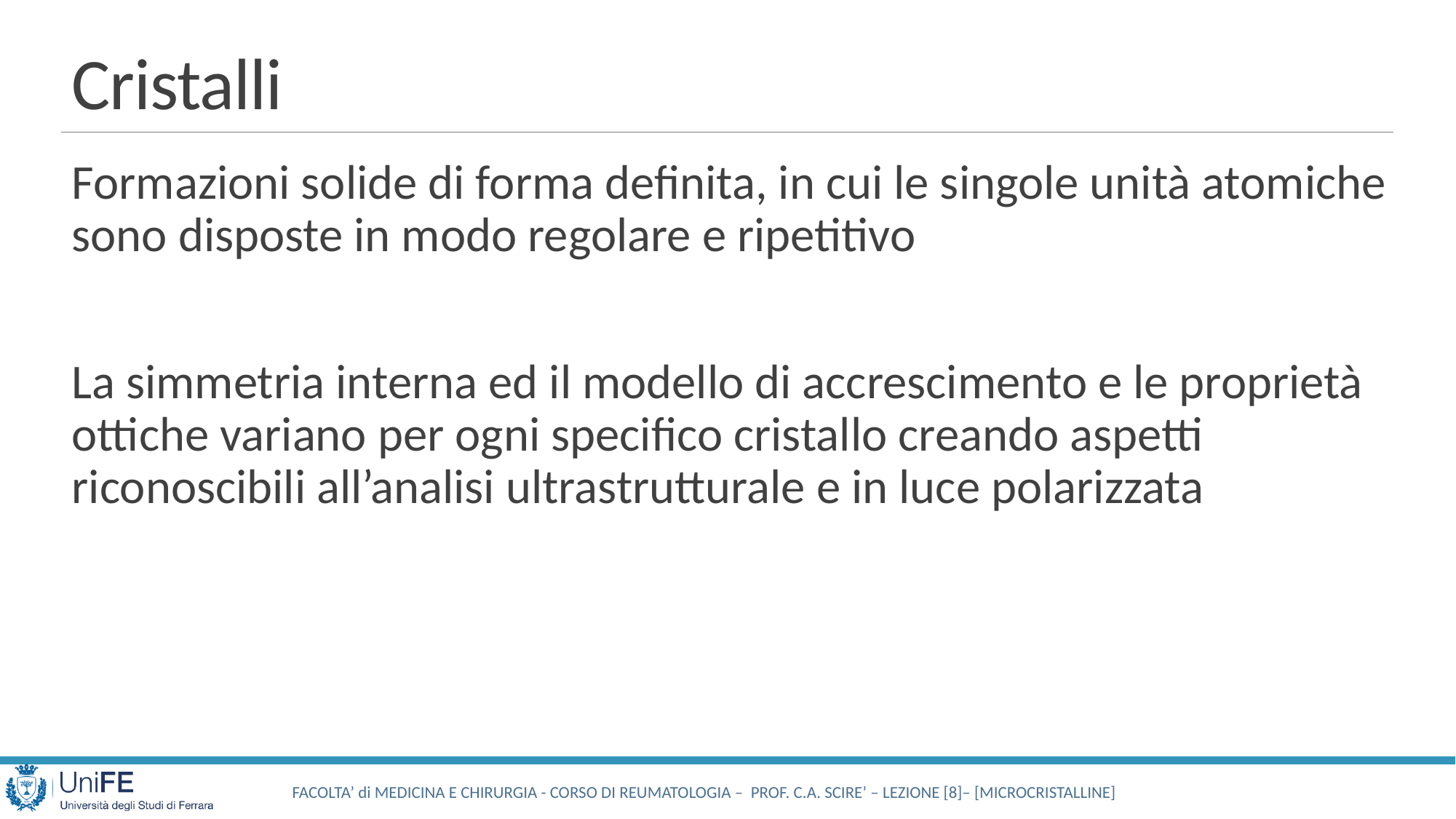

# Cristalli
Formazioni solide di forma definita, in cui le singole unità atomiche sono disposte in modo regolare e ripetitivo

La simmetria interna ed il modello di accrescimento e le proprietà ottiche variano per ogni specifico cristallo creando aspetti riconoscibili all’analisi ultrastrutturale e in luce polarizzata